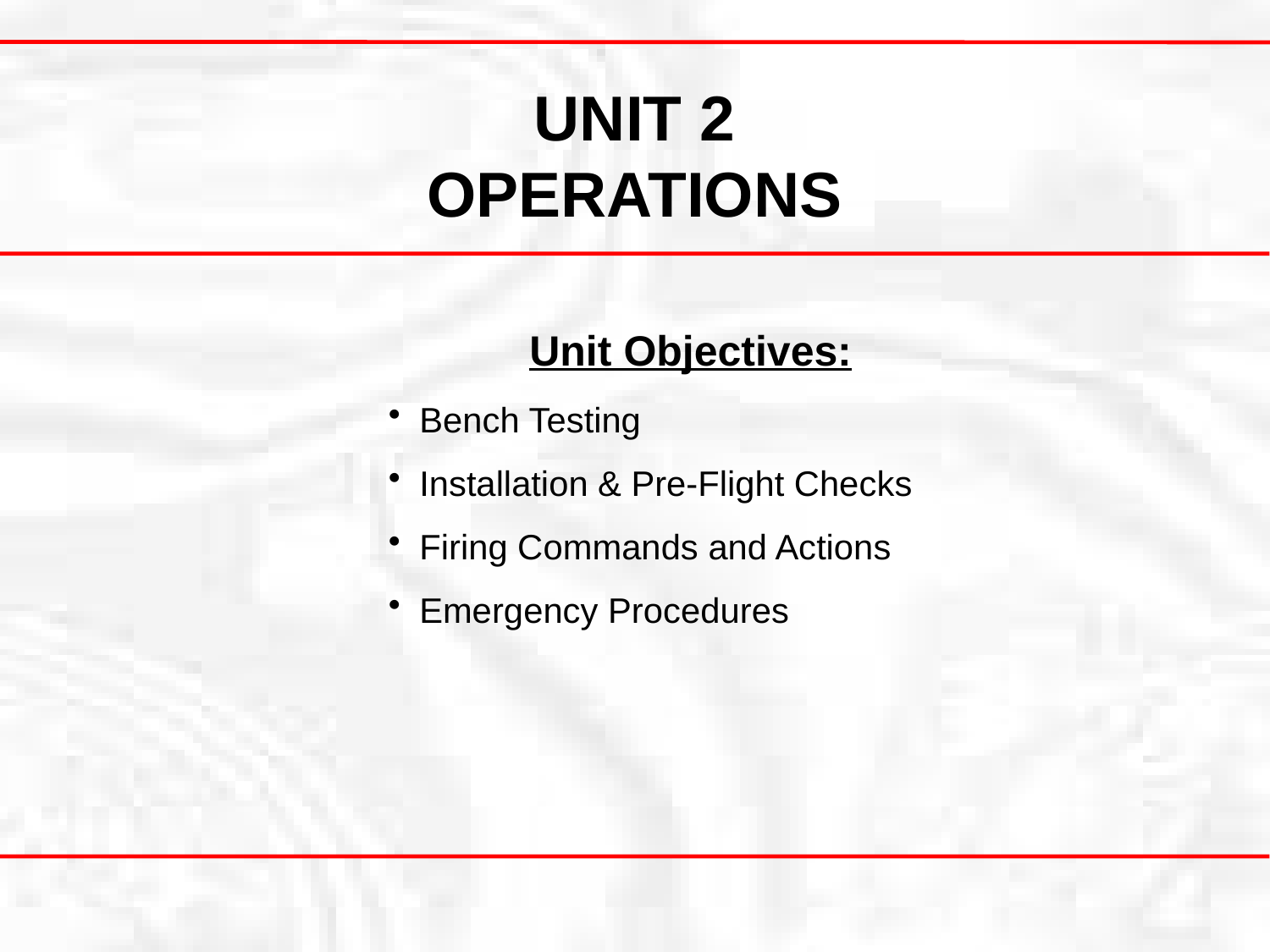

# UNIT 2 OPERATIONS
Unit Objectives:
Bench Testing
Installation & Pre-Flight Checks
Firing Commands and Actions
Emergency Procedures